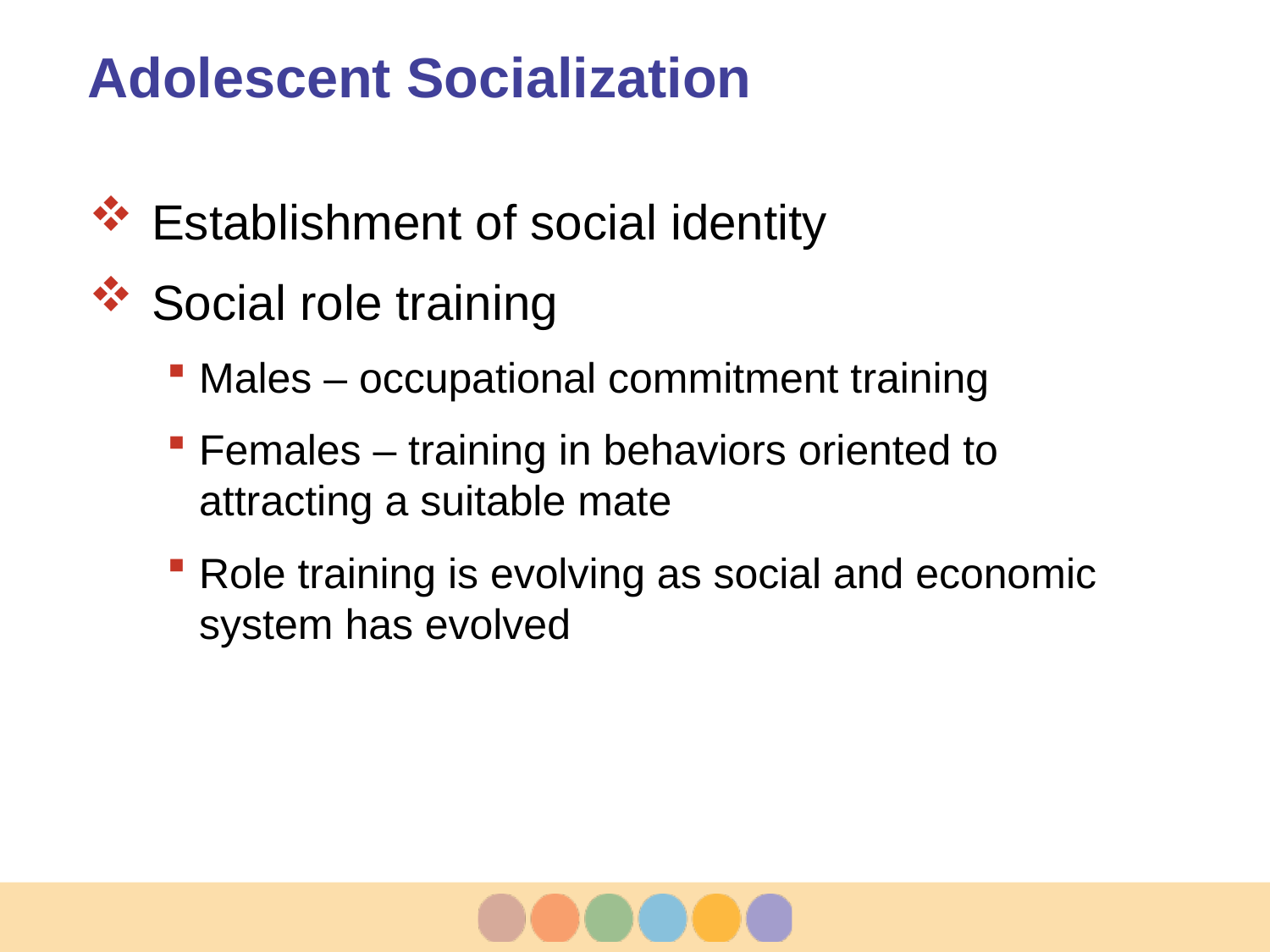

# Adolescent Socialization
Establishment of social identity
Social role training
Males – occupational commitment training
Females – training in behaviors oriented to attracting a suitable mate
Role training is evolving as social and economic system has evolved